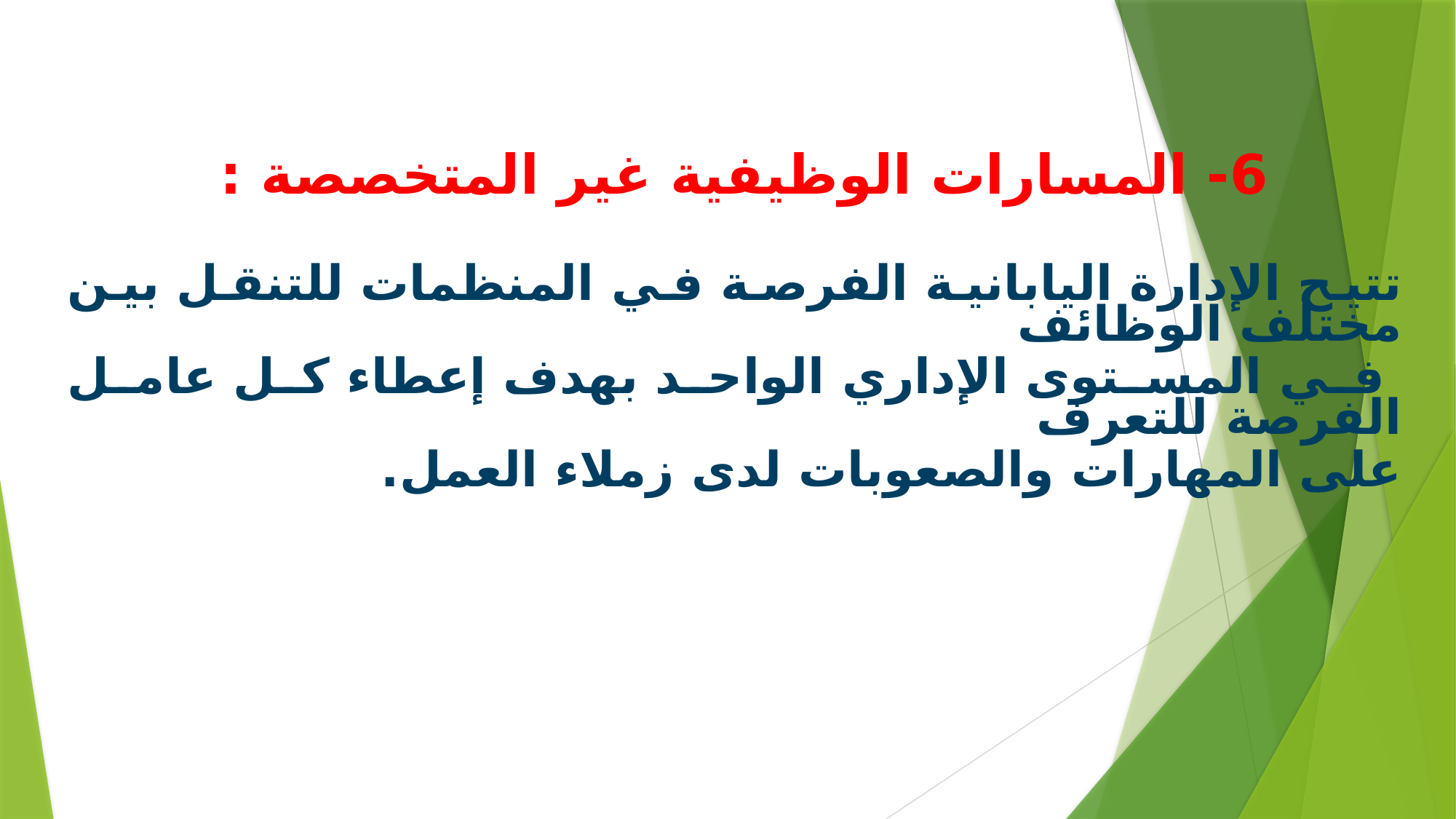

6- المسارات الوظيفية غير المتخصصة :

تتيح الإدارة اليابانية الفرصة في المنظمات للتنقل بين مختلف الوظائف
 في المستوى الإداري الواحد بهدف إعطاء كل عامل الفرصة للتعرف
على المهارات والصعوبات لدى زملاء العمل.